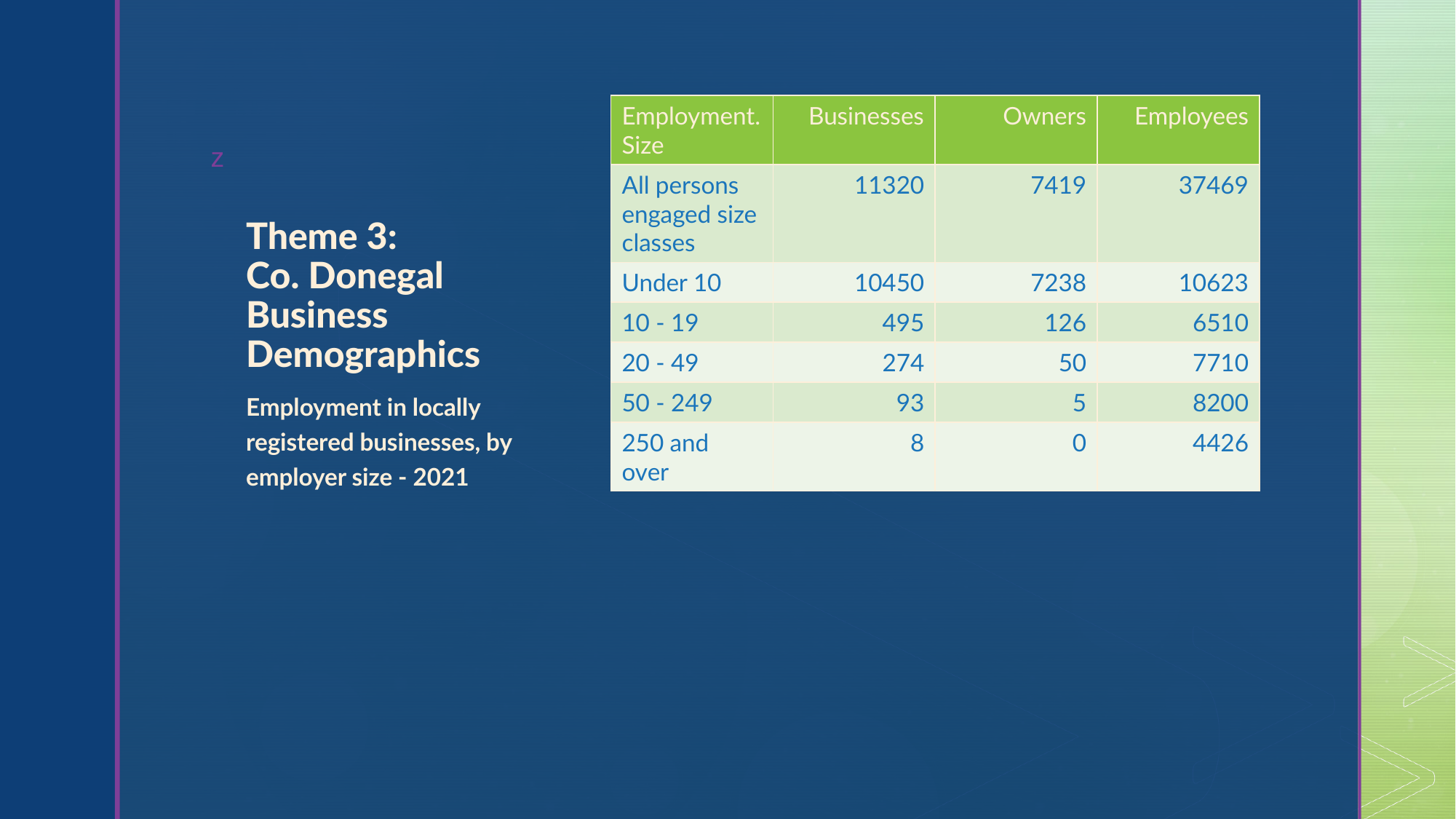

| Employment.Size | Businesses | Owners | Employees |
| --- | --- | --- | --- |
| All persons engaged size classes | 11320 | 7419 | 37469 |
| Under 10 | 10450 | 7238 | 10623 |
| 10 - 19 | 495 | 126 | 6510 |
| 20 - 49 | 274 | 50 | 7710 |
| 50 - 249 | 93 | 5 | 8200 |
| 250 and over | 8 | 0 | 4426 |
# Theme 3: Co. Donegal Business Demographics
Employment in locally registered businesses, by employer size - 2021